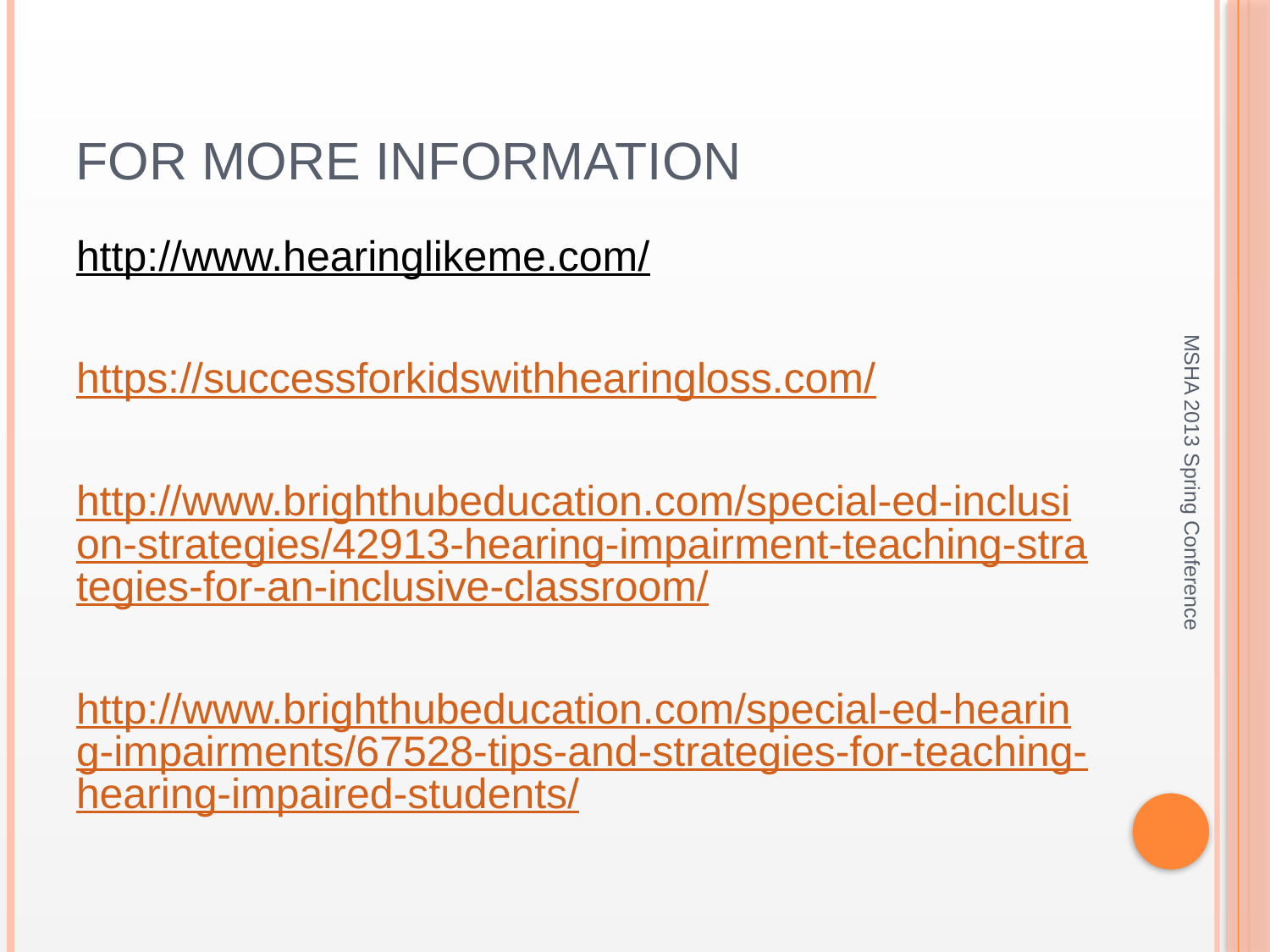

# for more information
http://www.hearinglikeme.com/

https://successforkidswithhearingloss.com/

http://www.brighthubeducation.com/special-ed-inclusion-strategies/42913-hearing-impairment-teaching-strategies-for-an-inclusive-classroom/

http://www.brighthubeducation.com/special-ed-hearing-impairments/67528-tips-and-strategies-for-teaching-hearing-impaired-students/

MSHA 2013 Spring Conference